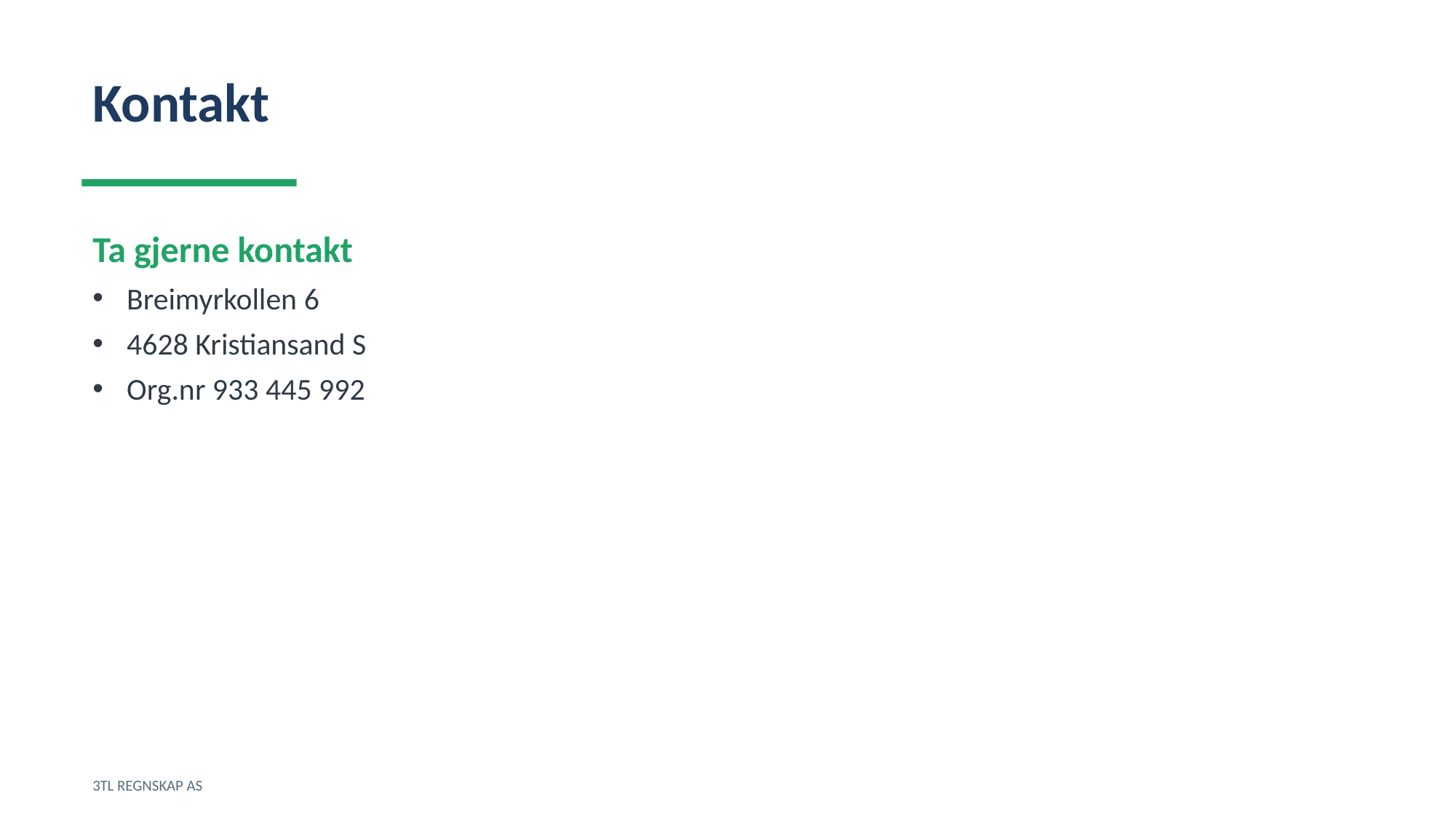

Kontakt

Ta gjerne kontakt
Breimyrkollen 6
4628 Kristiansand S
Org.nr 933 445 992
3TL REGNSKAP AS